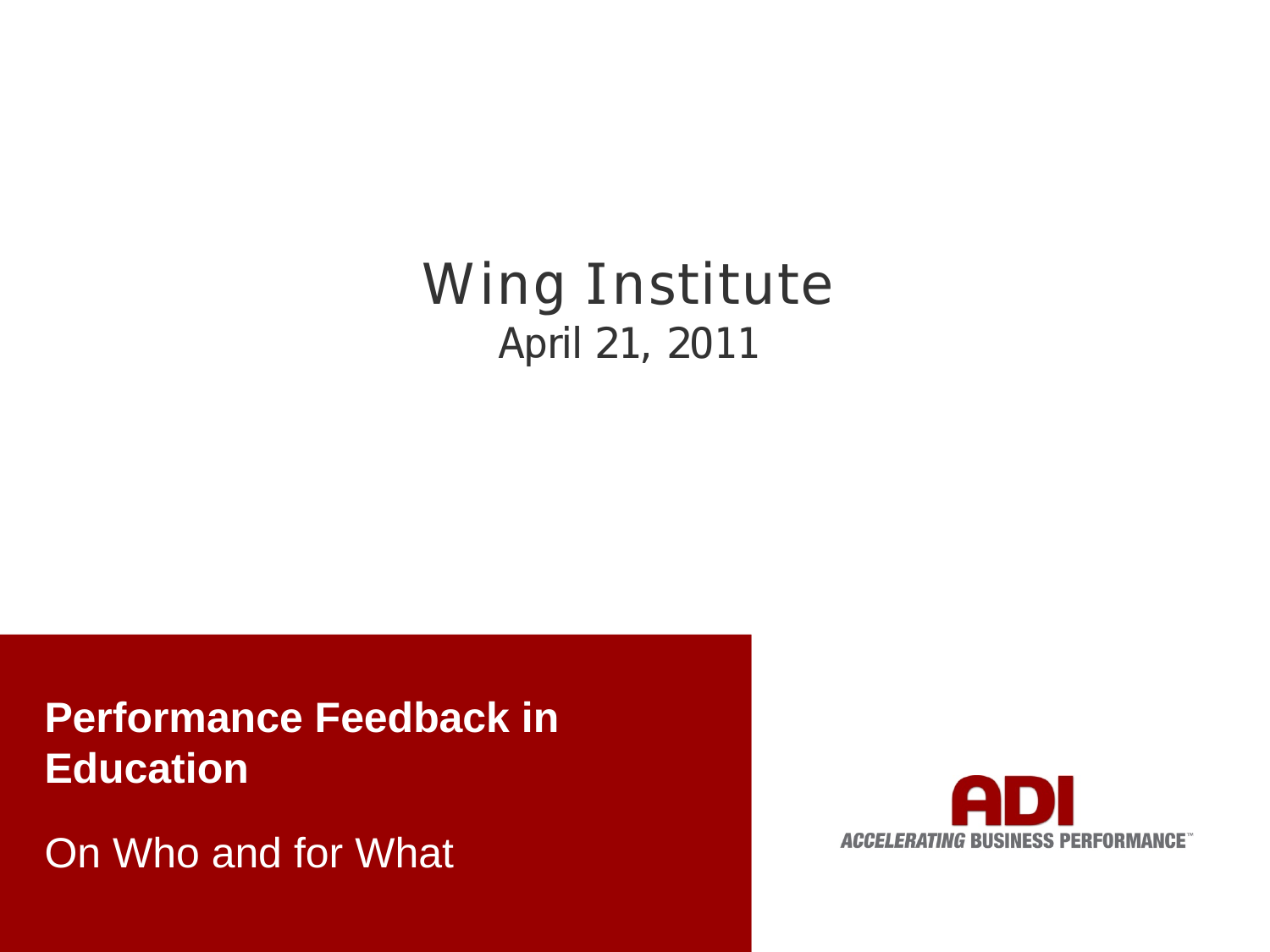

Wing Institute
April 21, 2011
# Performance Feedback in Education
On Who and for What